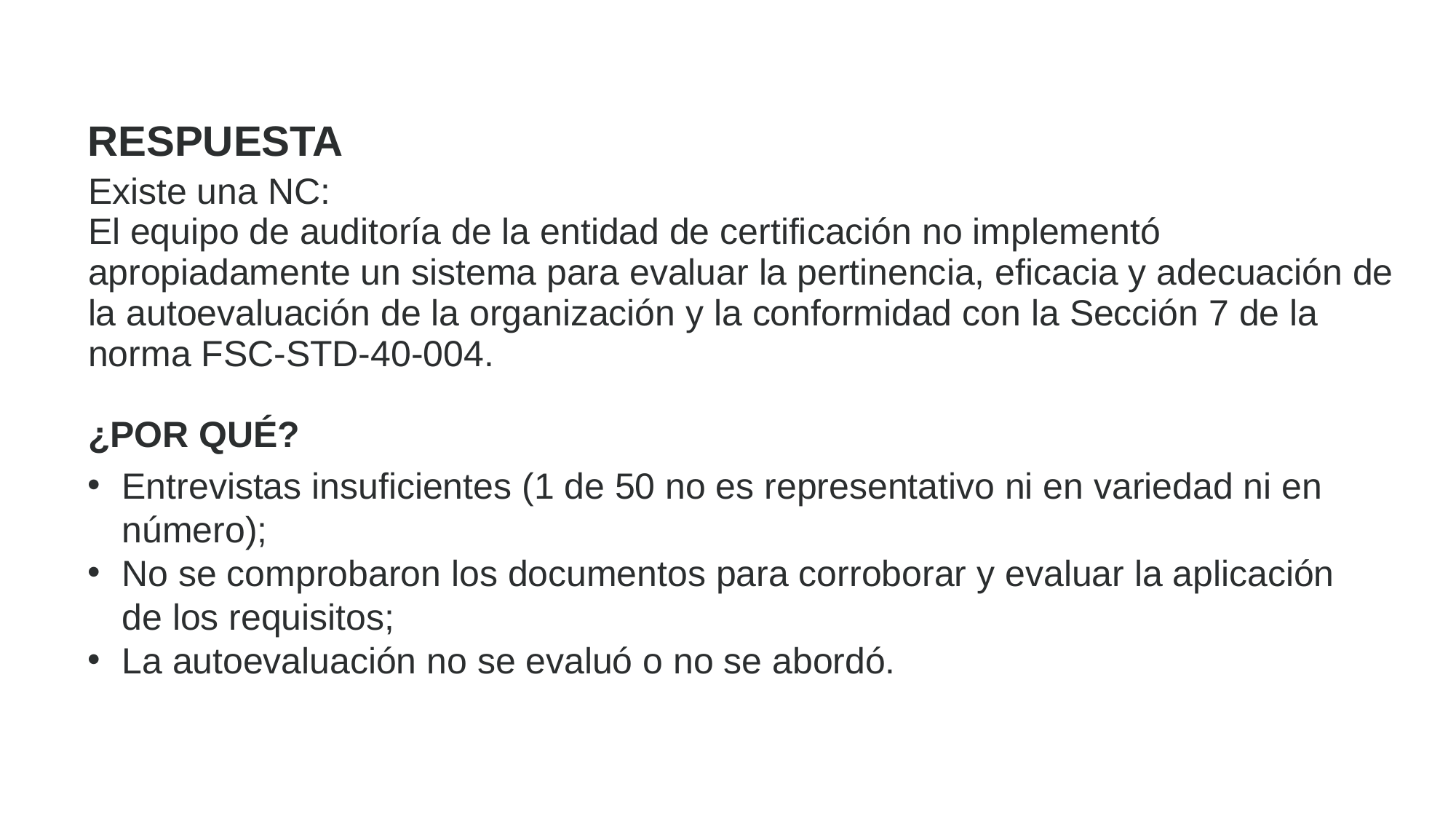

RESPUESTA
Existe una NC:
El equipo de auditoría de la entidad de certificación no implementó apropiadamente un sistema para evaluar la pertinencia, eficacia y adecuación de la autoevaluación de la organización y la conformidad con la Sección 7 de la norma FSC-STD-40-004.
¿POR QUÉ?
Entrevistas insuficientes (1 de 50 no es representativo ni en variedad ni en número);
No se comprobaron los documentos para corroborar y evaluar la aplicación de los requisitos;
La autoevaluación no se evaluó o no se abordó.